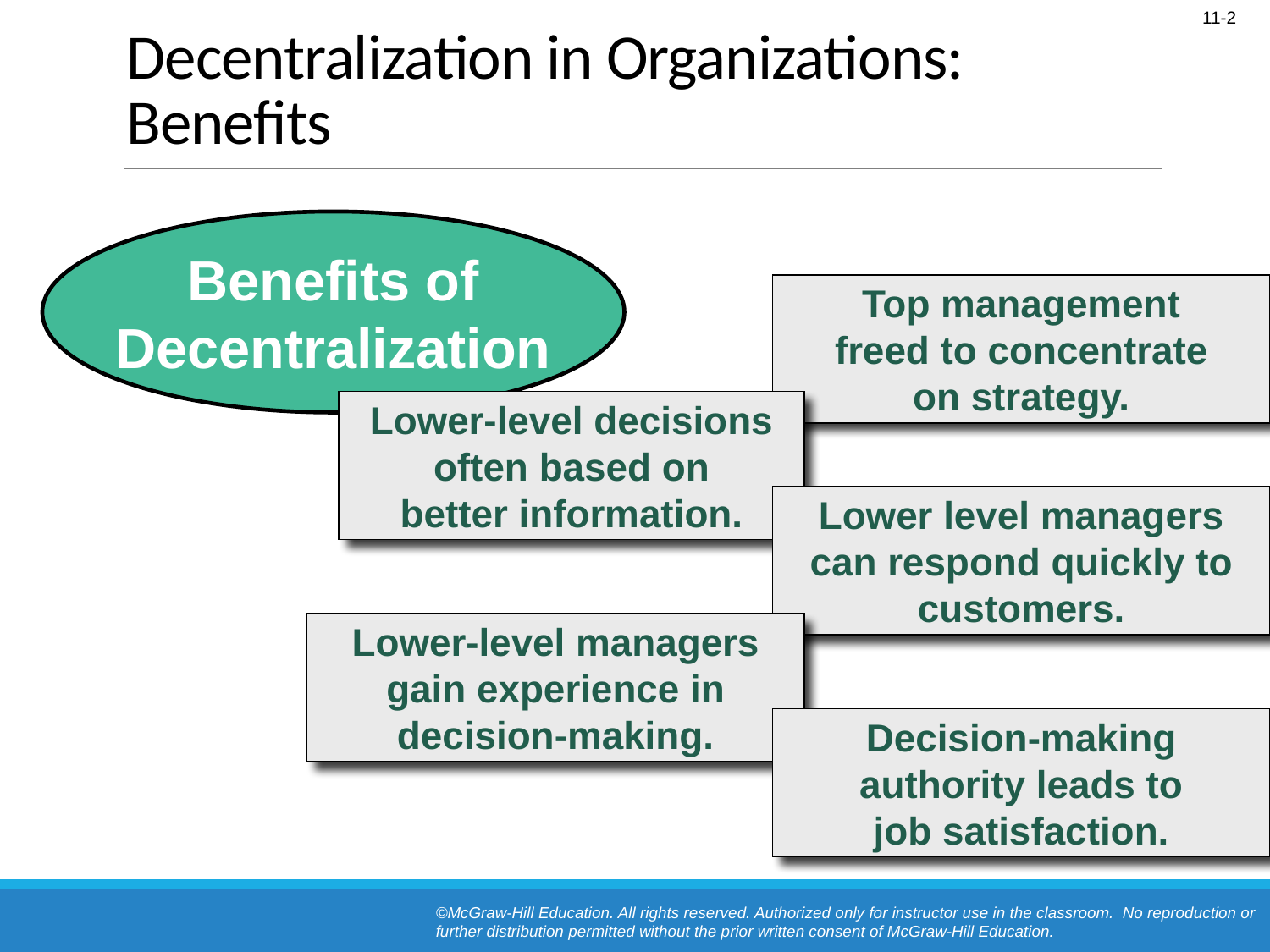

# Decentralization in Organizations: Benefits
Benefits of
Decentralization
Top management
freed to concentrate
on strategy.
Lower-level decisions
often based on
better information.
Lower level managers can respond quickly to customers.
Lower-level managers
gain experience in
decision-making.
Decision-making
authority leads to
job satisfaction.